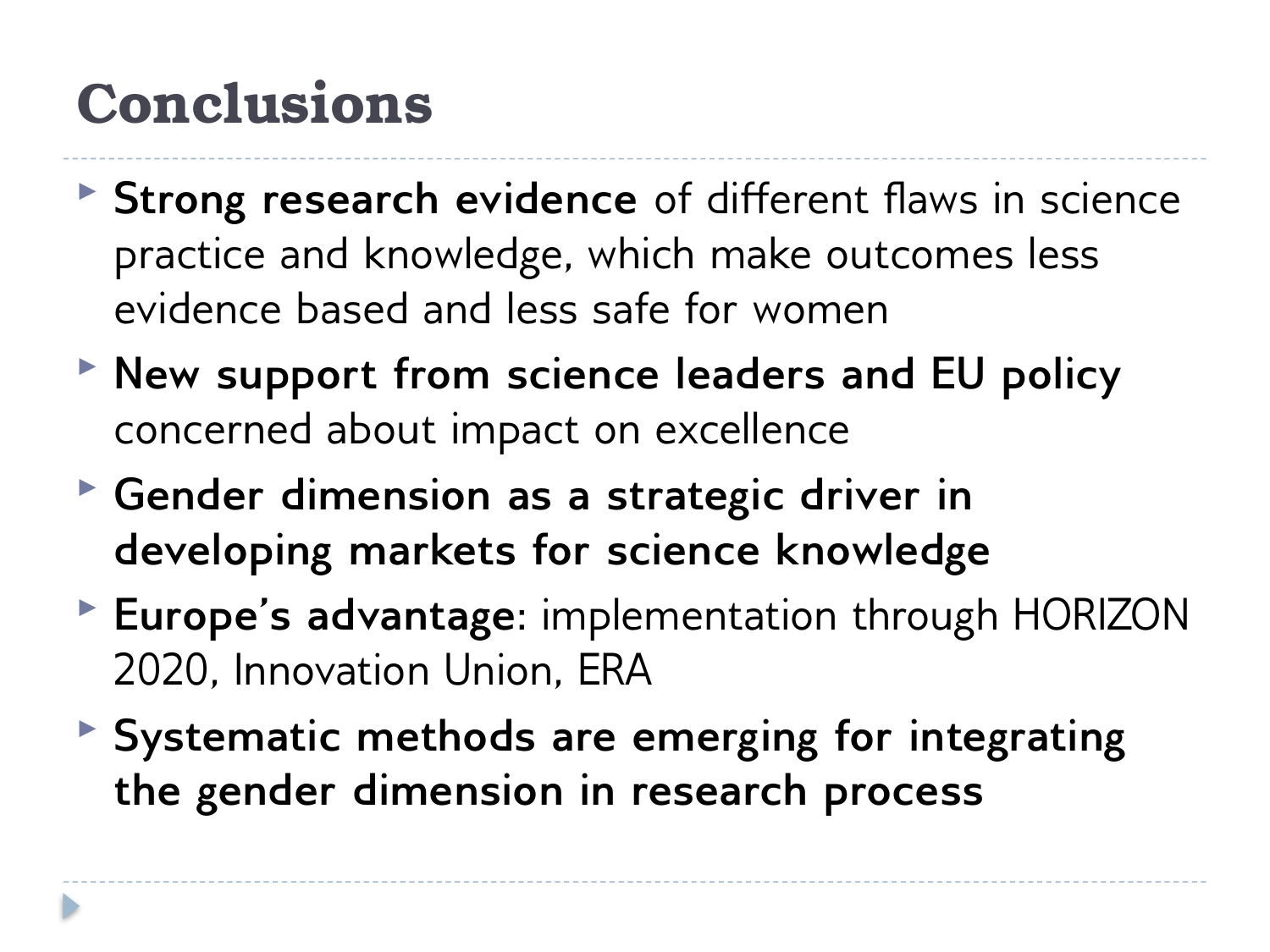

# Conclusions
Strong research evidence of different flaws in science practice and knowledge, which make outcomes less evidence based and less safe for women
New support from science leaders and EU policy concerned about impact on excellence
Gender dimension as a strategic driver in developing markets for science knowledge
Europe’s advantage: implementation through HORIZON 2020, Innovation Union, ERA
Systematic methods are emerging for integrating the gender dimension in research process